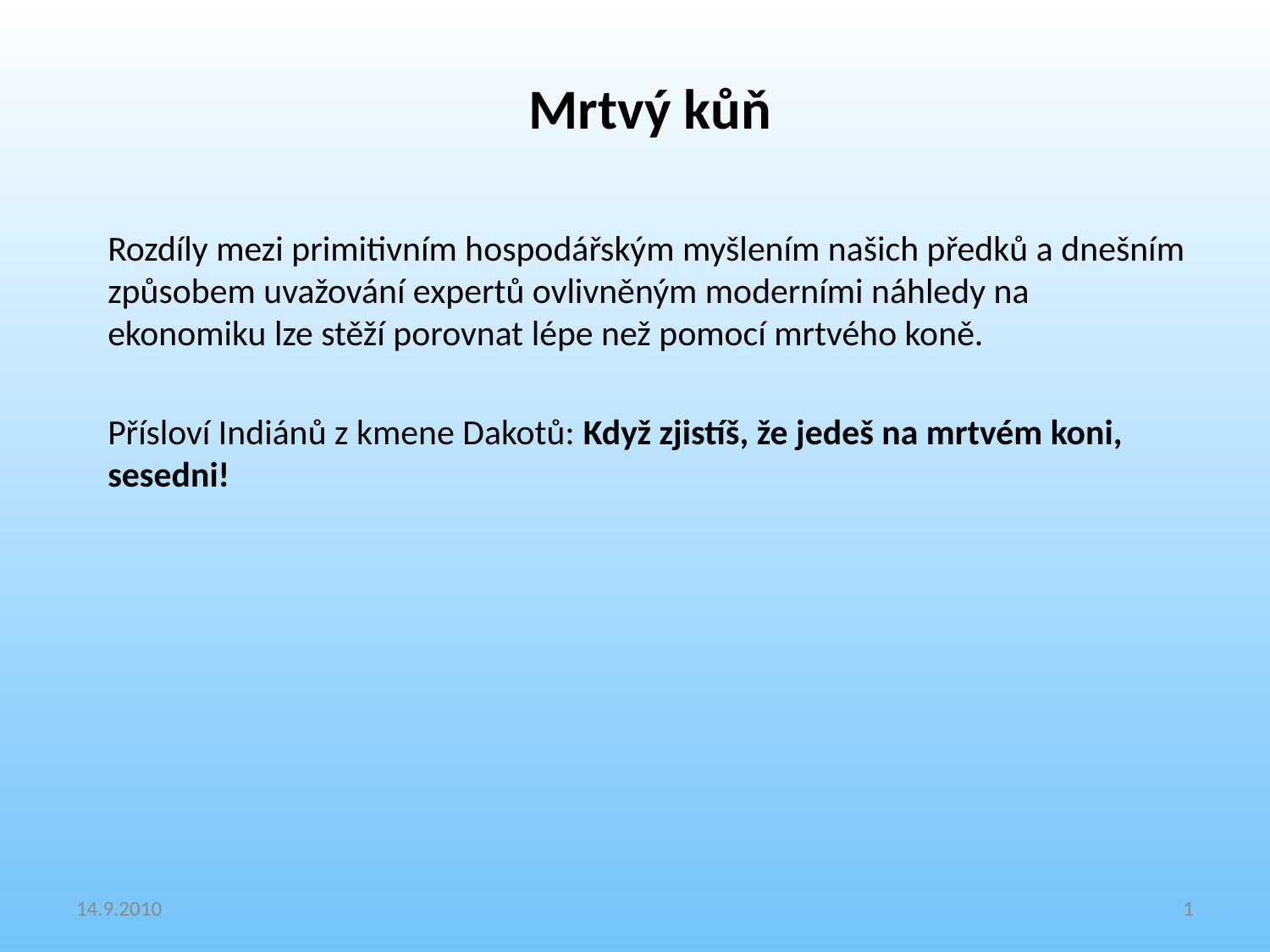

Mrtvý kůň

Rozdíly mezi primitivním hospodářským myšlením našich předků a dnešním způsobem uvažování expertů ovlivněným moderními náhledy na ekonomiku lze stěží porovnat lépe než pomocí mrtvého koně.

Přísloví Indiánů z kmene Dakotů: Když zjistíš, že jedeš na mrtvém koni, sesedni!

14.9.2010
1